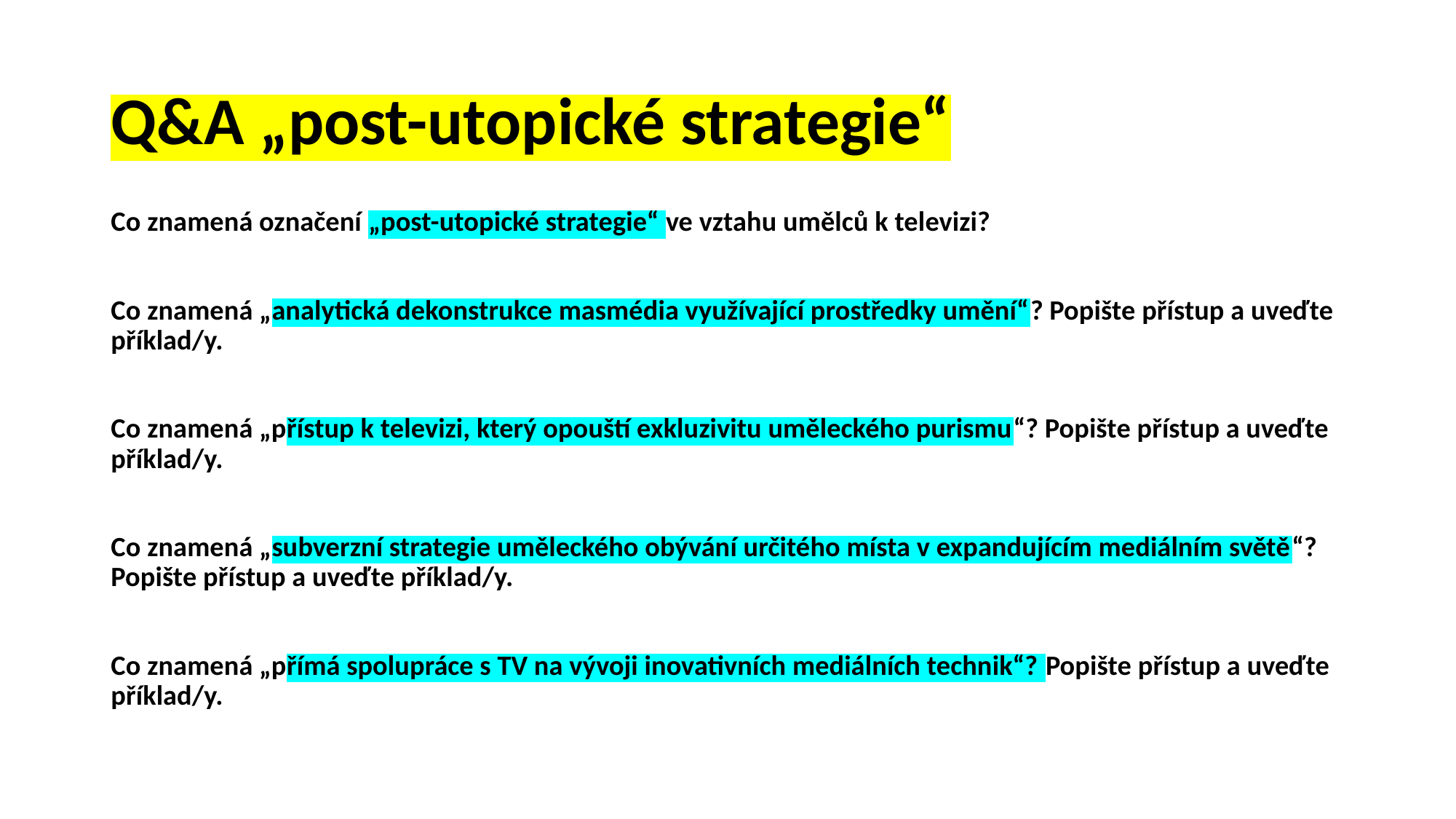

# Q&A „post-utopické strategie“
Co znamená označení „post-utopické strategie“ ve vztahu umělců k televizi?

Co znamená „analytická dekonstrukce masmédia využívající prostředky umění“? Popište přístup a uveďte příklad/y.

Co znamená „přístup k televizi, který opouští exkluzivitu uměleckého purismu“? Popište přístup a uveďte příklad/y.

Co znamená „subverzní strategie uměleckého obývání určitého místa v expandujícím mediálním světě“? Popište přístup a uveďte příklad/y.

Co znamená „přímá spolupráce s TV na vývoji inovativních mediálních technik“? Popište přístup a uveďte příklad/y.